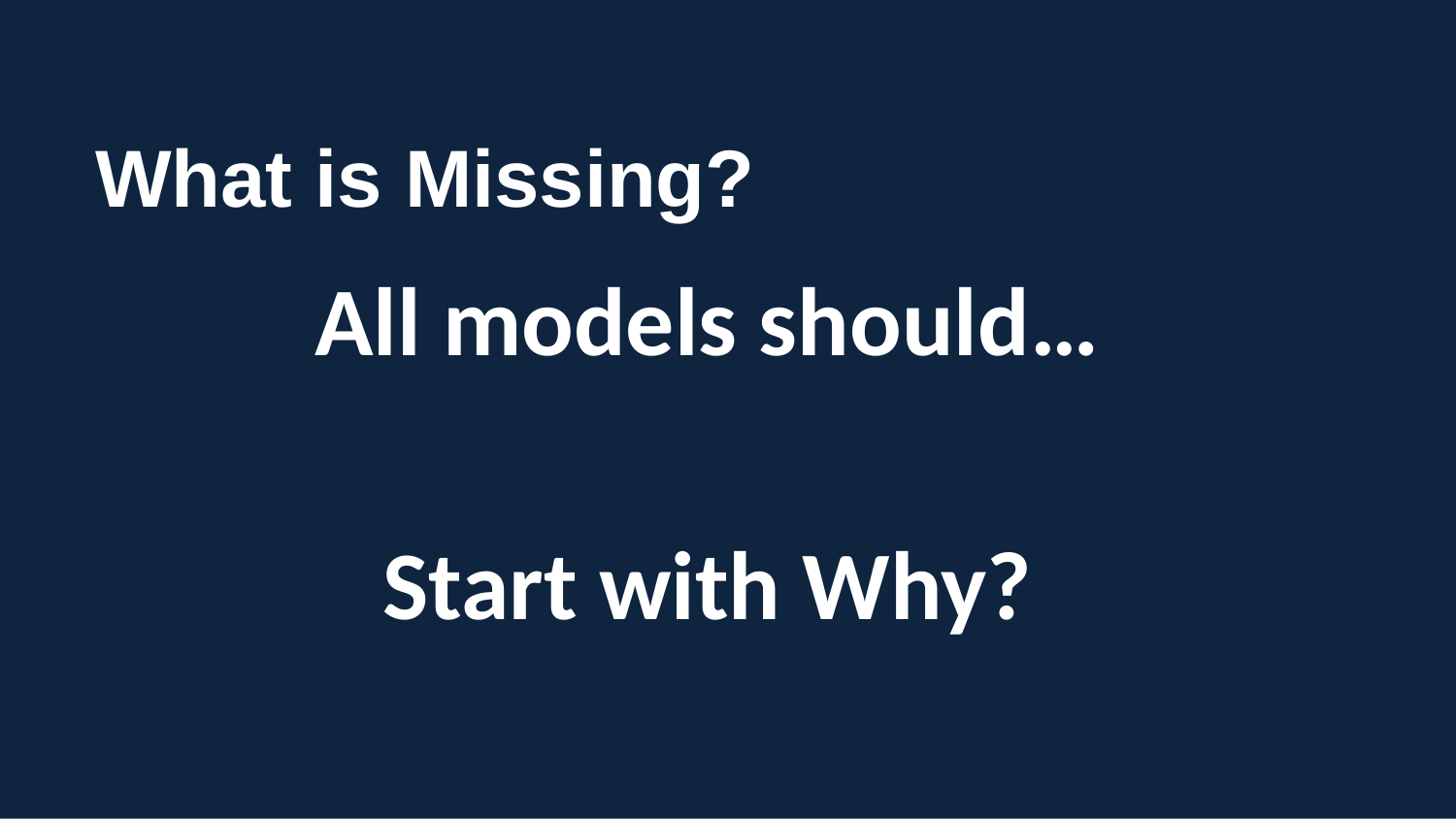

# What is Missing?
All models should…

Start with Why?